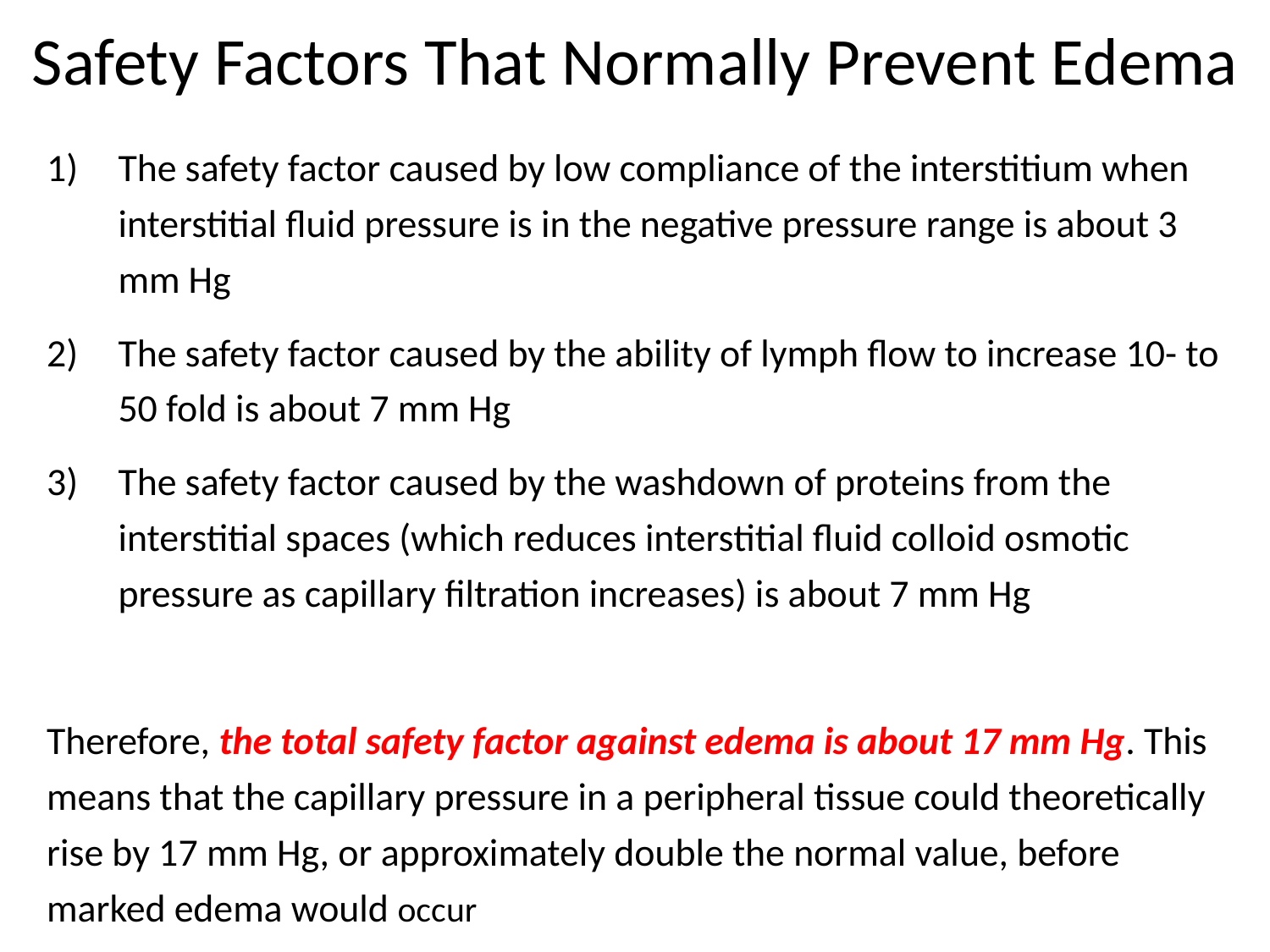

# Safety Factors That Normally Prevent Edema
The safety factor caused by low compliance of the interstitium when interstitial fluid pressure is in the negative pressure range is about 3 mm Hg
The safety factor caused by the ability of lymph flow to increase 10- to 50 fold is about 7 mm Hg
The safety factor caused by the washdown of proteins from the interstitial spaces (which reduces interstitial fluid colloid osmotic pressure as capillary filtration increases) is about 7 mm Hg

Therefore, the total safety factor against edema is about 17 mm Hg. This means that the capillary pressure in a peripheral tissue could theoretically rise by 17 mm Hg, or approximately double the normal value, before marked edema would occur